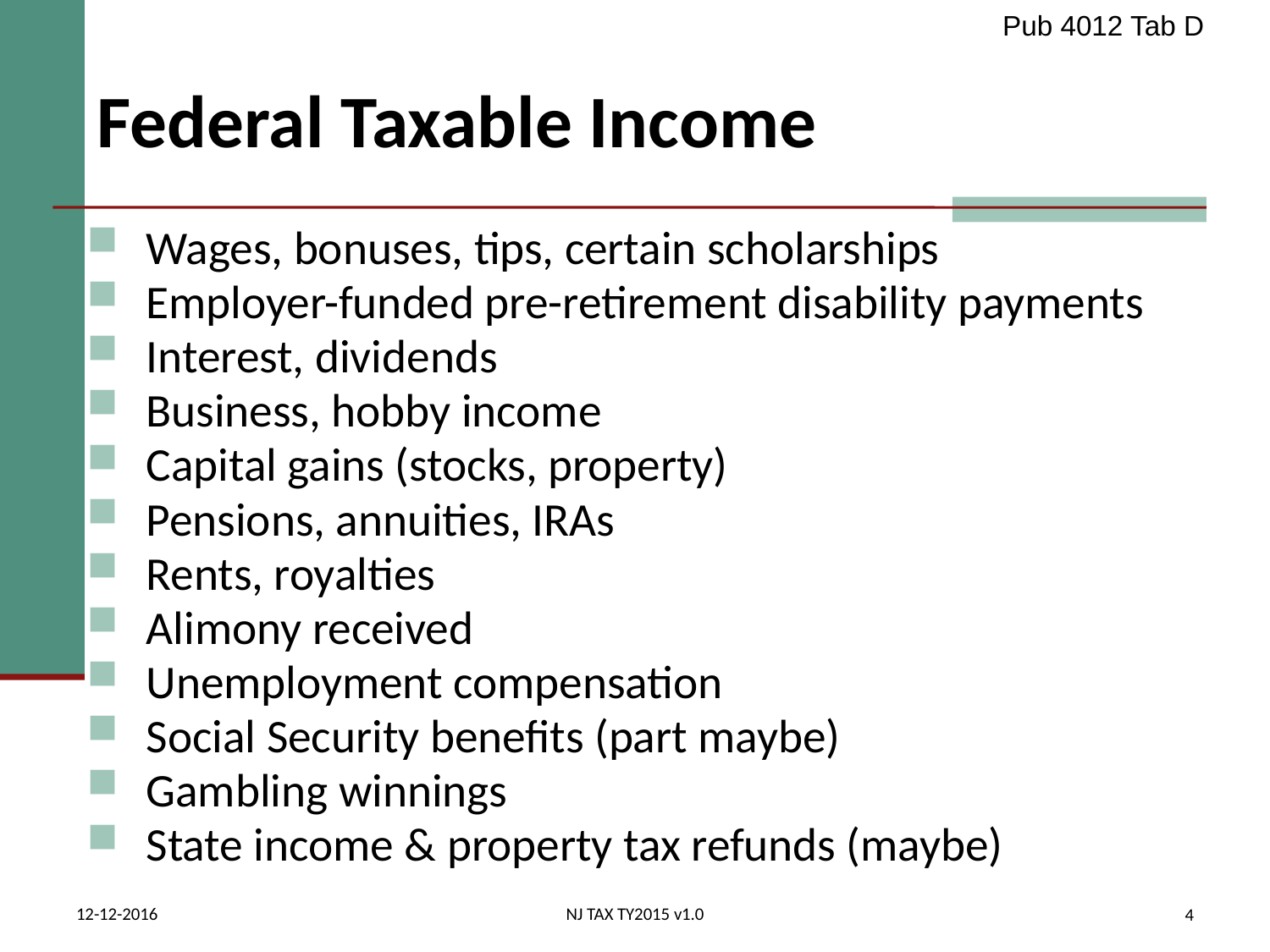

Pub 4012 Tab D
# Federal Taxable Income
 Wages, bonuses, tips, certain scholarships
 Employer-funded pre-retirement disability payments
 Interest, dividends
 Business, hobby income
 Capital gains (stocks, property)
 Pensions, annuities, IRAs
 Rents, royalties
 Alimony received
 Unemployment compensation
 Social Security benefits (part maybe)
 Gambling winnings
 State income & property tax refunds (maybe)
12-12-2016
NJ TAX TY2015 v1.0
4